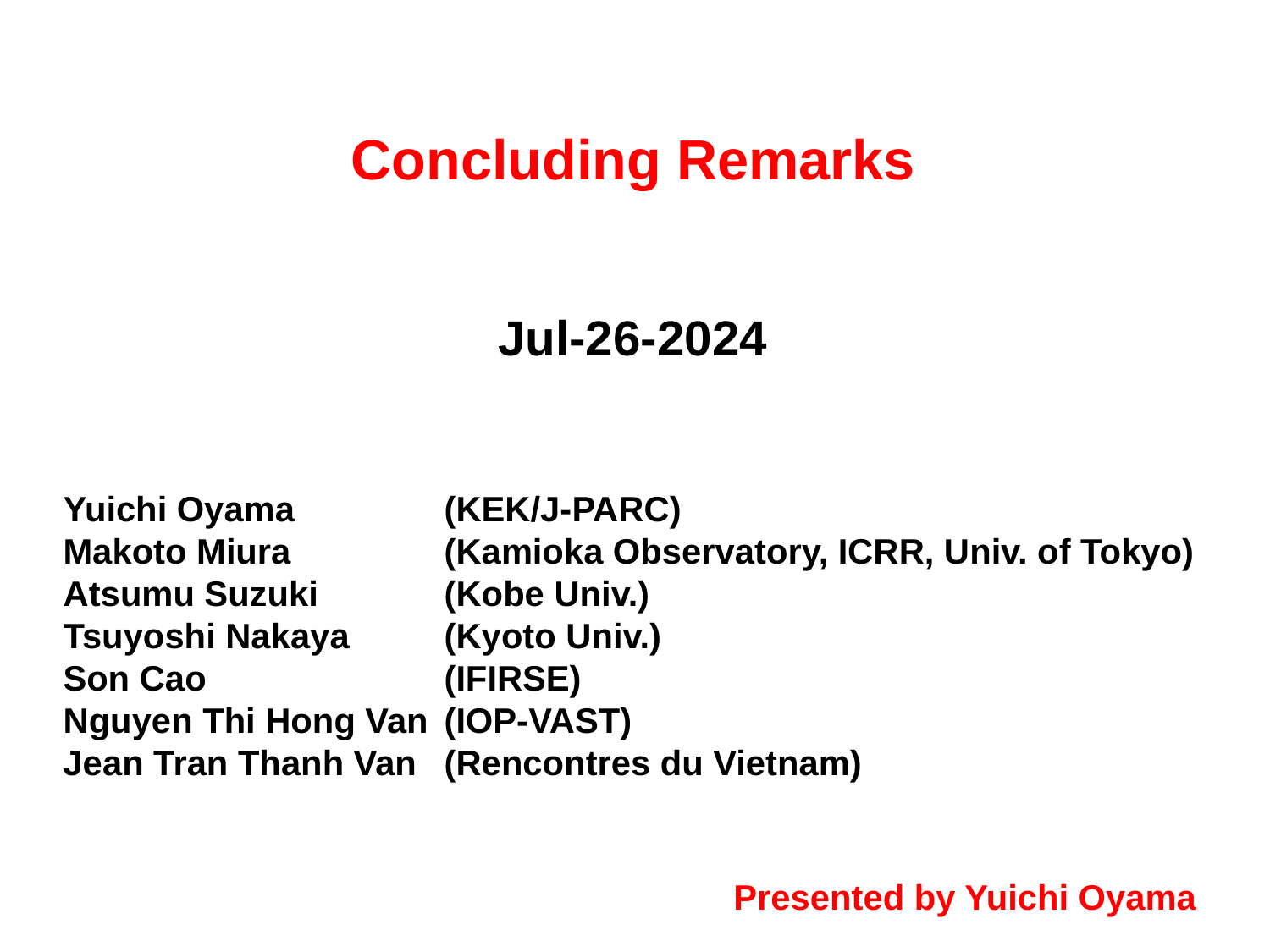

Concluding Remarks
Jul-26-2024
Yuichi Oyama		(KEK/J-PARC)
Makoto Miura		(Kamioka Observatory, ICRR, Univ. of Tokyo)
Atsumu Suzuki	(Kobe Univ.)
Tsuyoshi Nakaya	(Kyoto Univ.)
Son Cao 		(IFIRSE)
Nguyen Thi Hong Van	(IOP-VAST)
Jean Tran Thanh Van	(Rencontres du Vietnam)
Presented by Yuichi Oyama